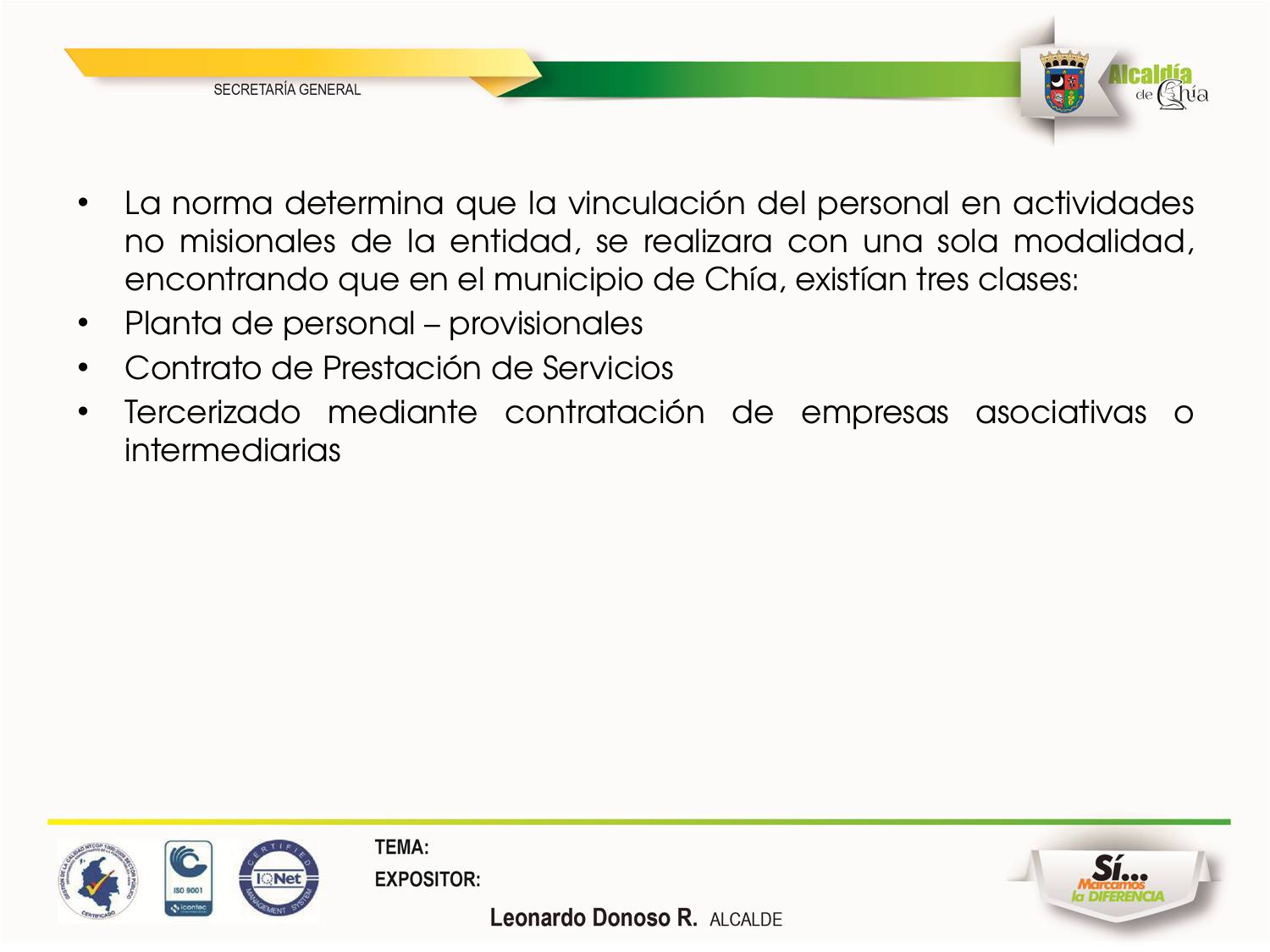

La norma determina que la vinculación del personal en actividades no misionales de la entidad, se realizara con una sola modalidad, encontrando que en el municipio de Chía, existían tres clases:
Planta de personal – provisionales
Contrato de Prestación de Servicios
Tercerizado mediante contratación de empresas asociativas o intermediarias